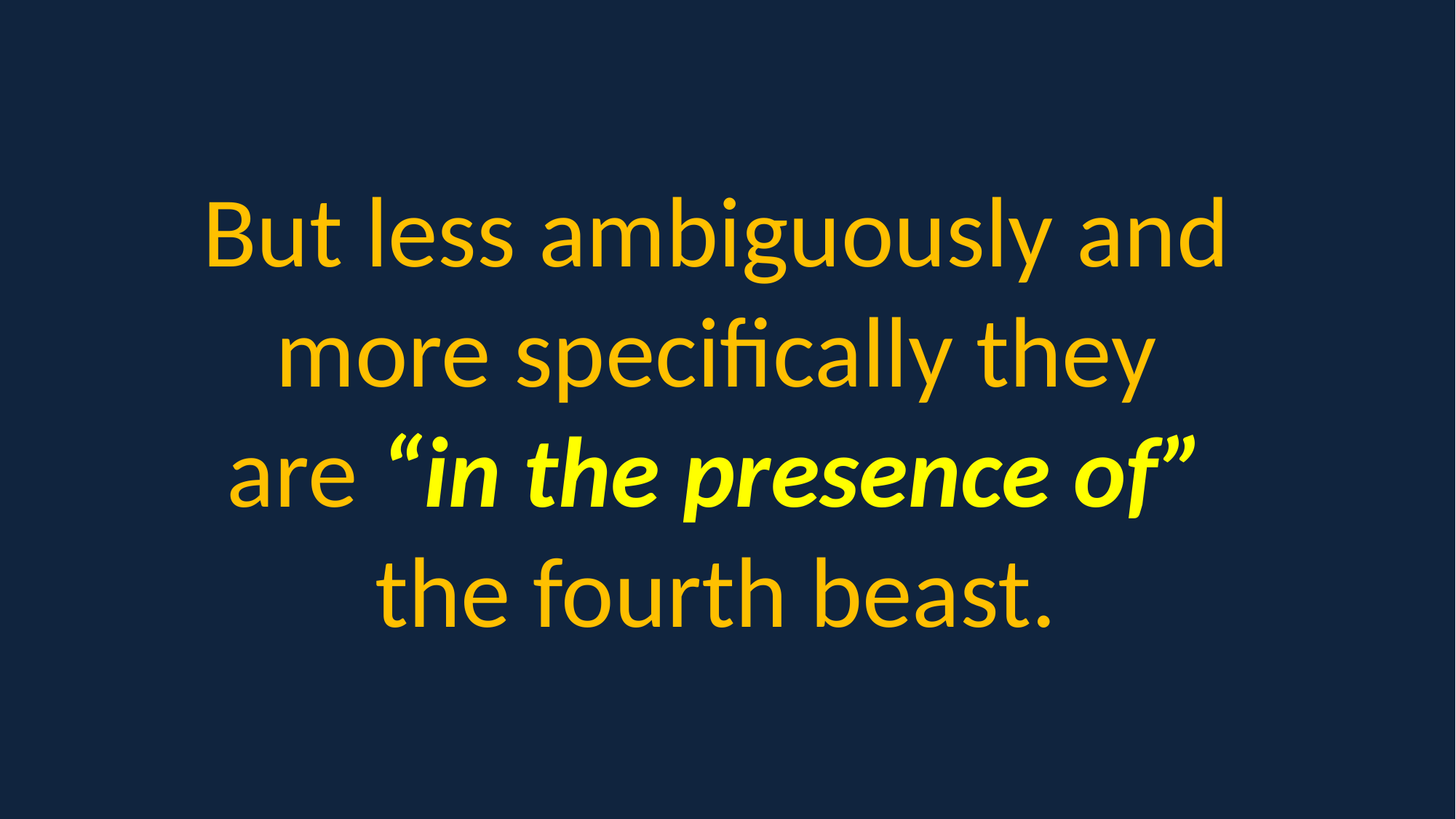

But less ambiguously and
more specifically they
are “in the presence of”
the fourth beast.